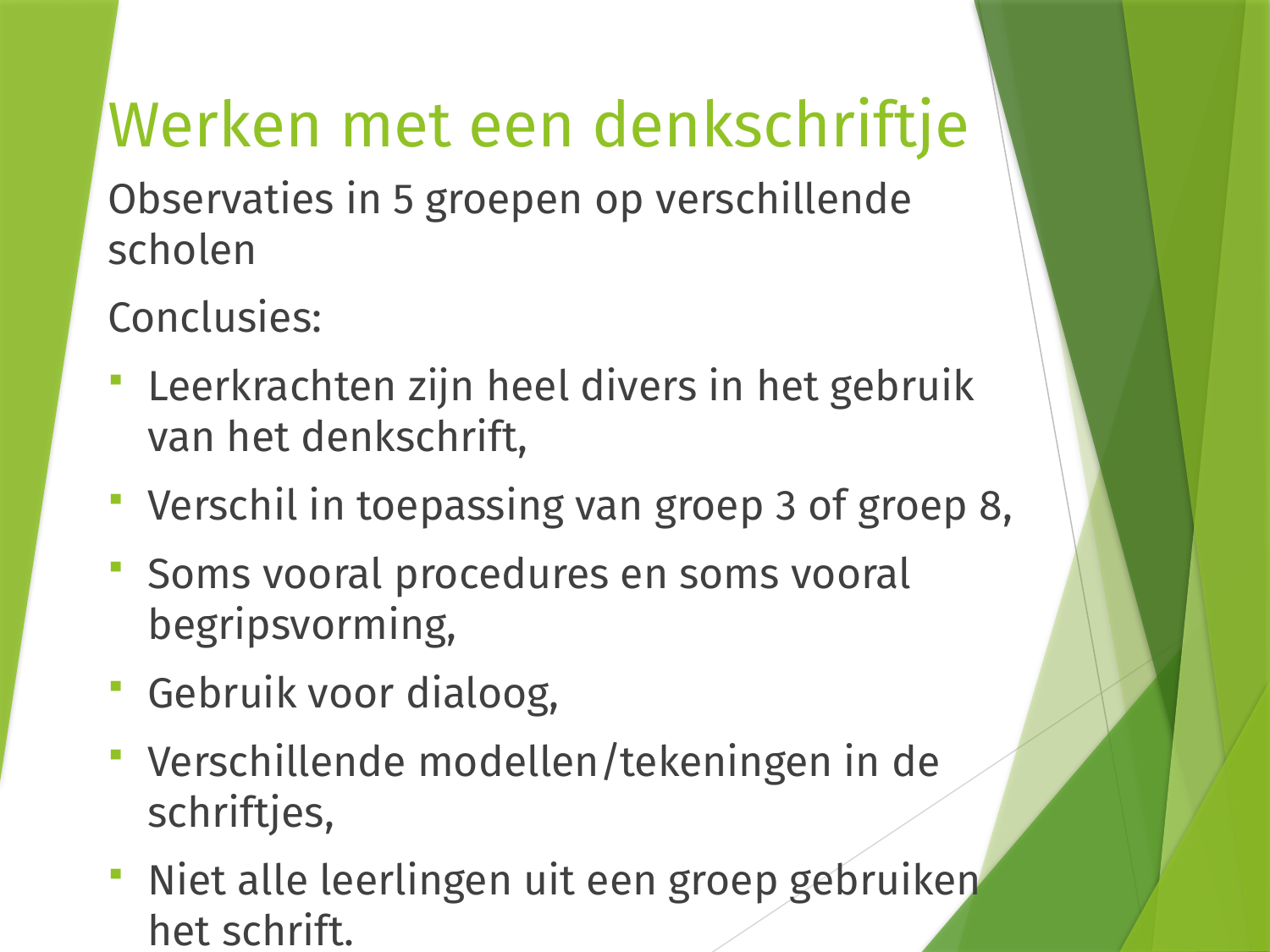

# Werken met een denkschriftje

Observaties in 5 groepen op verschillende scholen
Conclusies:
Leerkrachten zijn heel divers in het gebruik van het denkschrift,
Verschil in toepassing van groep 3 of groep 8,
Soms vooral procedures en soms vooral begripsvorming,
Gebruik voor dialoog,
Verschillende modellen/tekeningen in de schriftjes,
Niet alle leerlingen uit een groep gebruiken het schrift.